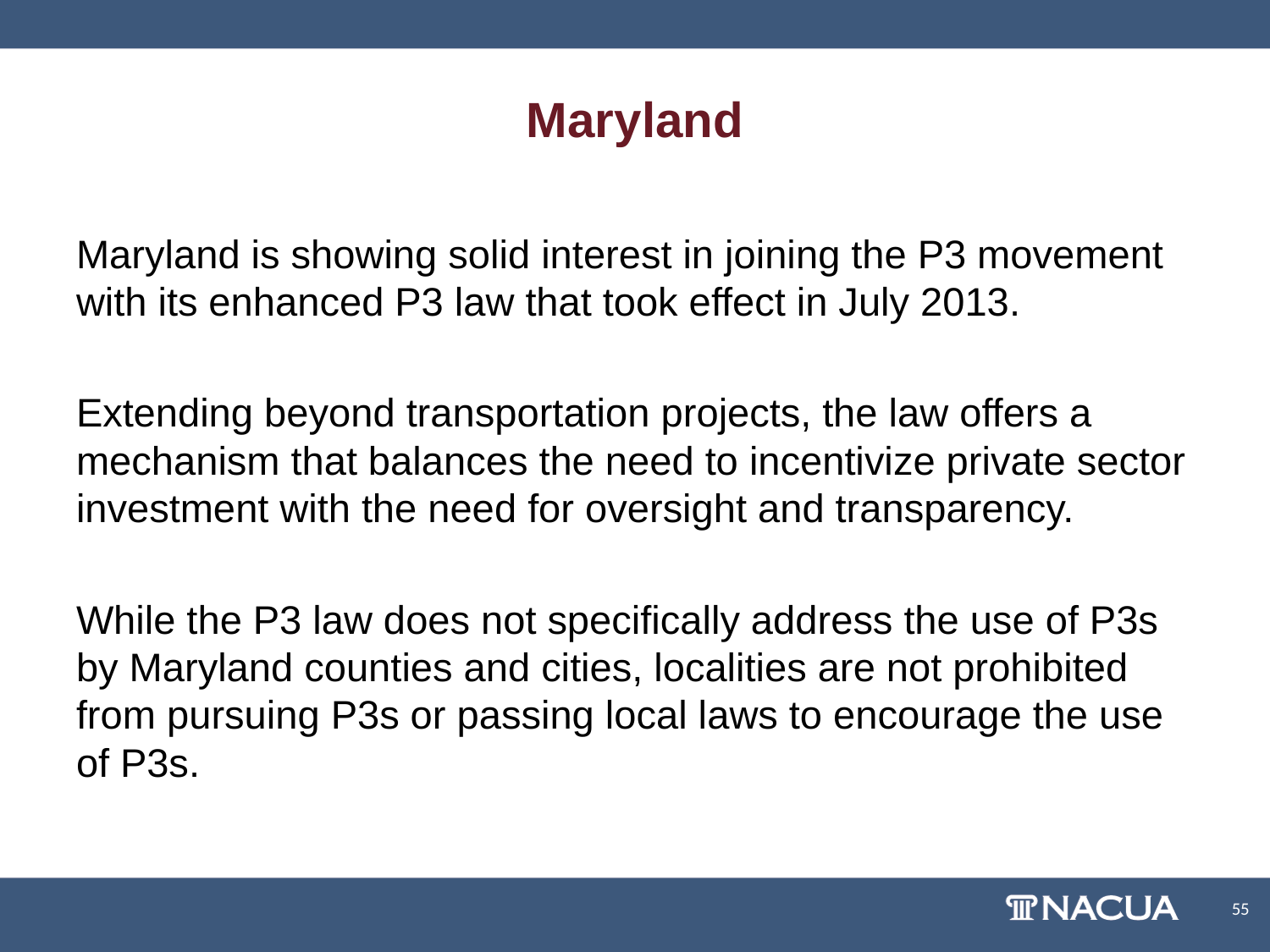

# Maryland
Maryland is showing solid interest in joining the P3 movement with its enhanced P3 law that took effect in July 2013.

Extending beyond transportation projects, the law offers a mechanism that balances the need to incentivize private sector investment with the need for oversight and transparency.

While the P3 law does not specifically address the use of P3s by Maryland counties and cities, localities are not prohibited from pursuing P3s or passing local laws to encourage the use of P3s.

55